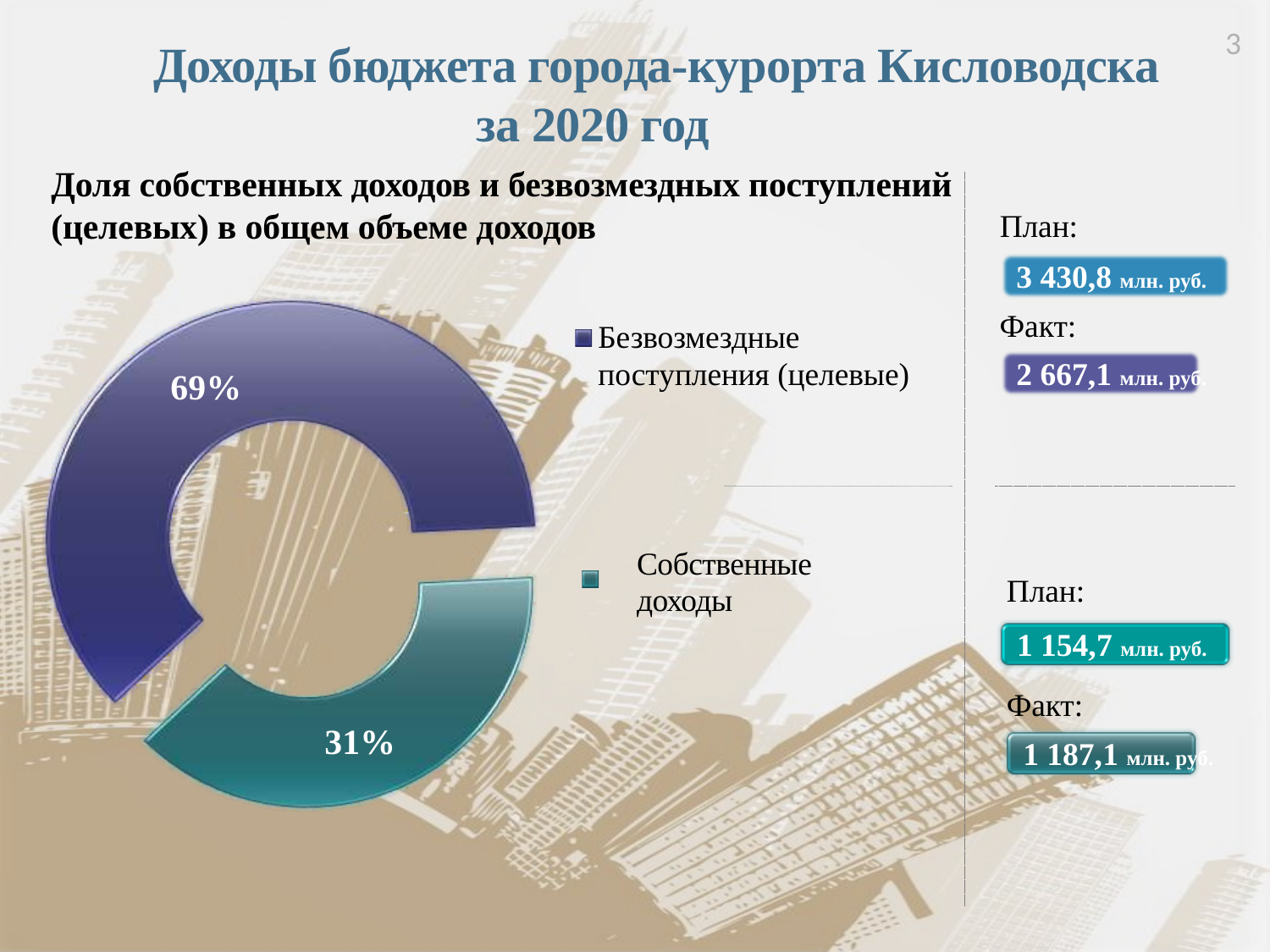

3
           Доходы бюджета города-курорта Кисловодска за 2020 год
Доля собственных доходов и безвозмездных поступлений (целевых) в общем объеме доходов

План:
3 430,8 млн. руб.
Факт:
2 667,1 млн. руб.

Безвозмездные поступления (целевые)

69%

Собственные доходы

План:
1 154,7 млн. руб.
Факт:
1 187,1 млн. руб.

31%